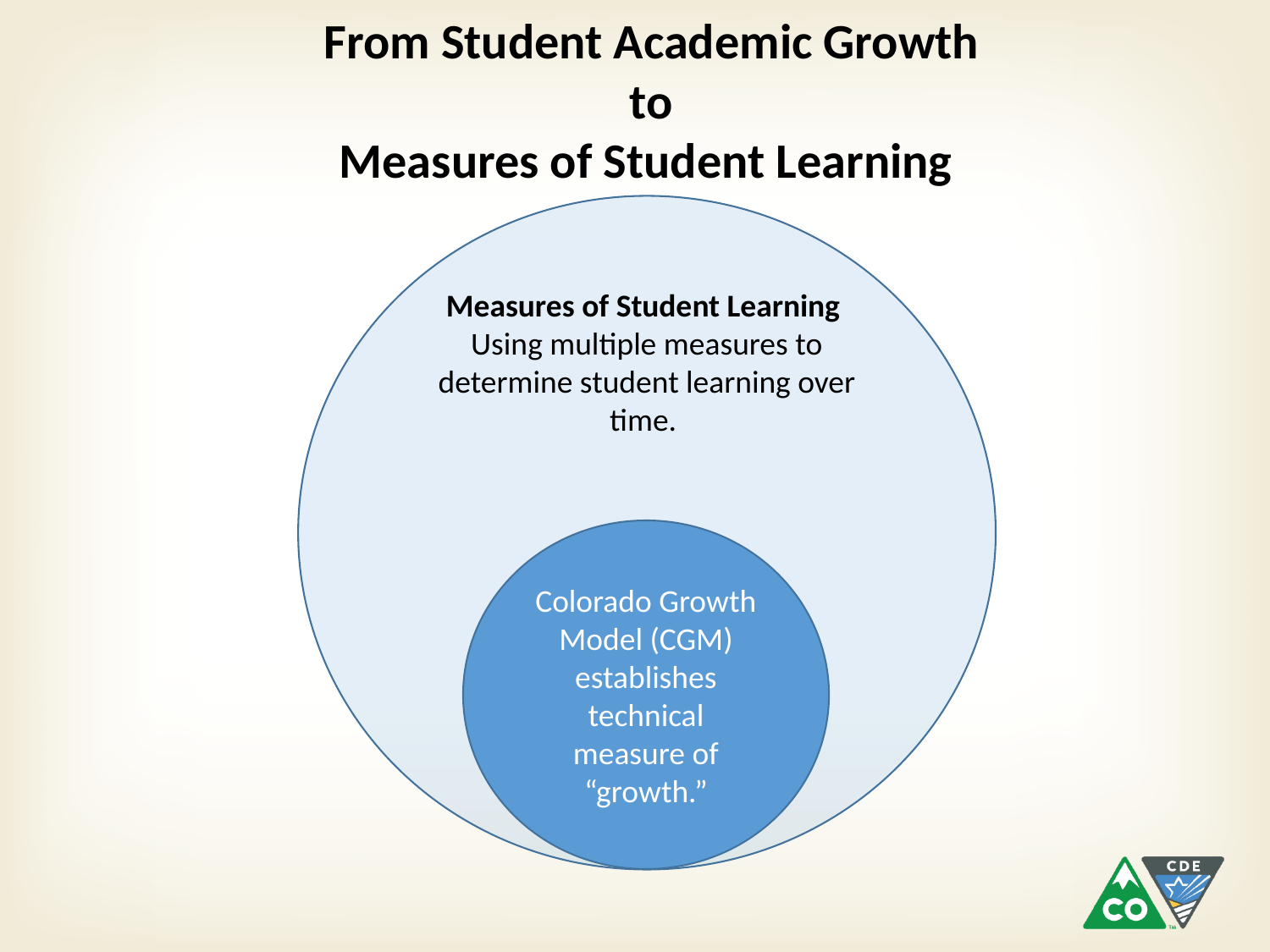

From Student Academic Growth
to
Measures of Student Learning

Measures of Student Learning
Using multiple measures to determine student learning over time.

Colorado Growth Model (CGM) establishes technical measure of “growth.”